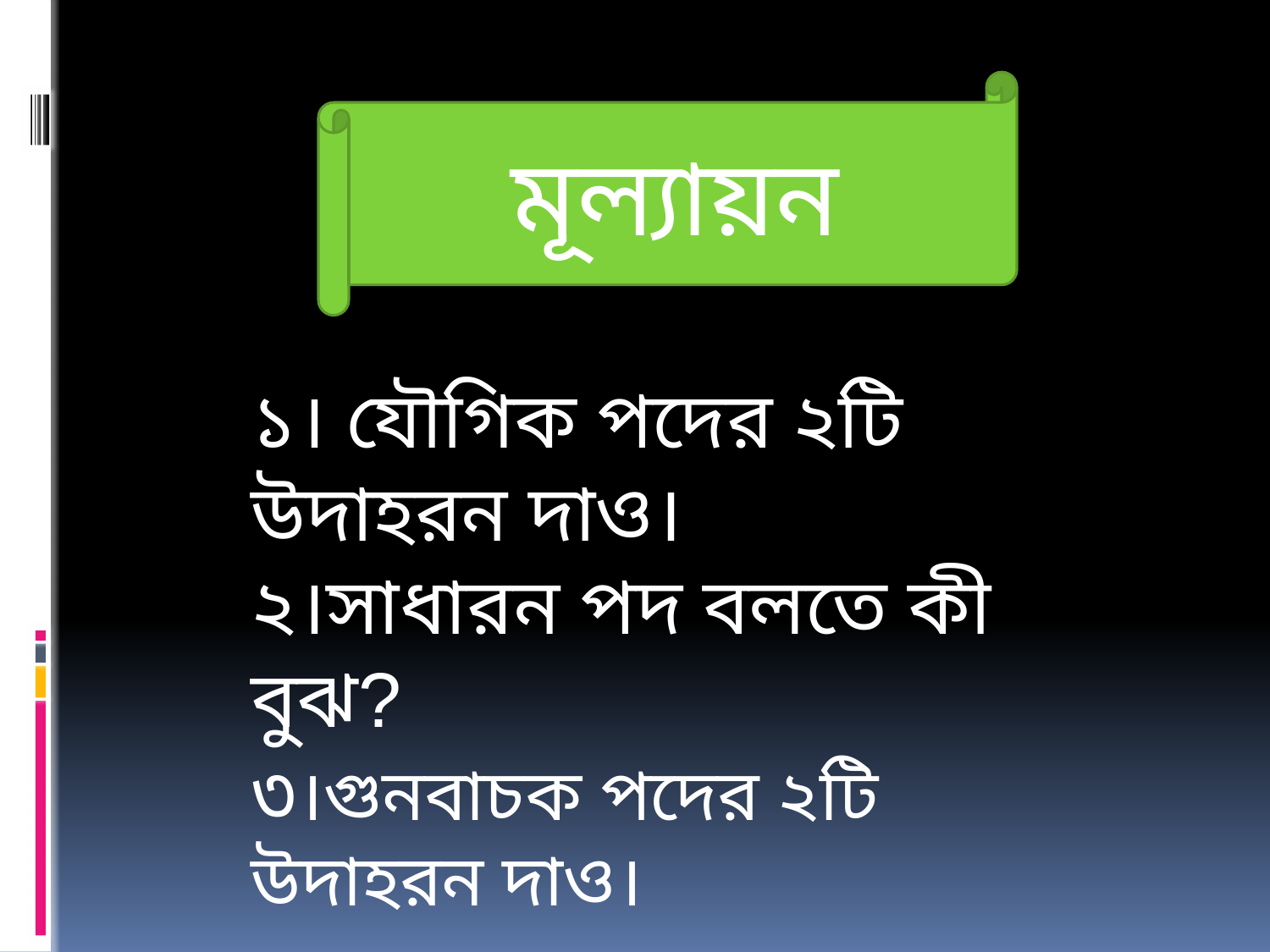

মূল্যায়ন
১। যৌগিক পদের ২টি উদাহরন দাও।
২।সাধারন পদ বলতে কী বুঝ?
৩।গুনবাচক পদের ২টি উদাহরন দাও।